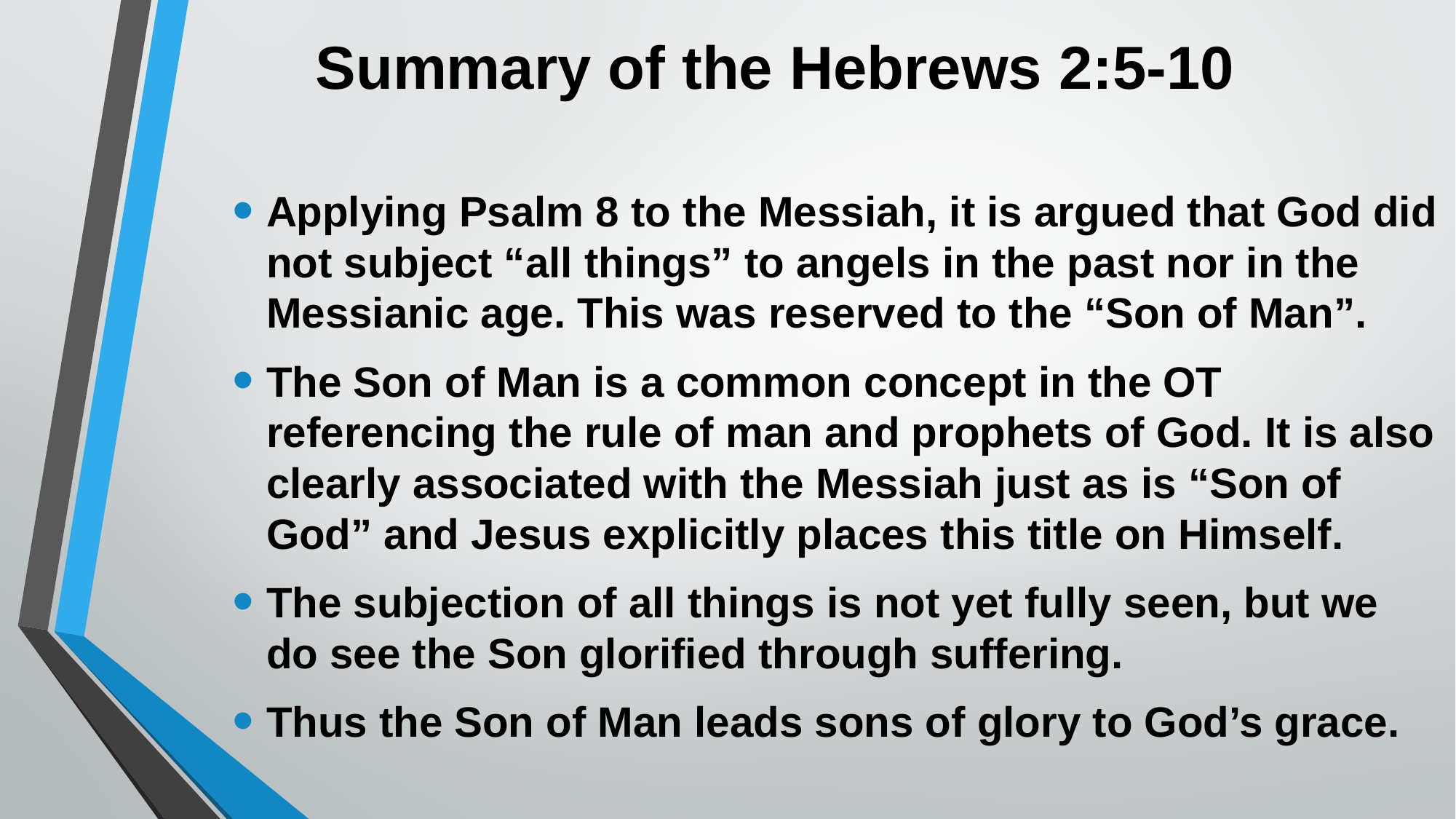

# Summary of the Hebrews 2:5-10
Applying Psalm 8 to the Messiah, it is argued that God did not subject “all things” to angels in the past nor in the Messianic age. This was reserved to the “Son of Man”.
The Son of Man is a common concept in the OT referencing the rule of man and prophets of God. It is also clearly associated with the Messiah just as is “Son of God” and Jesus explicitly places this title on Himself.
The subjection of all things is not yet fully seen, but we do see the Son glorified through suffering.
Thus the Son of Man leads sons of glory to God’s grace.